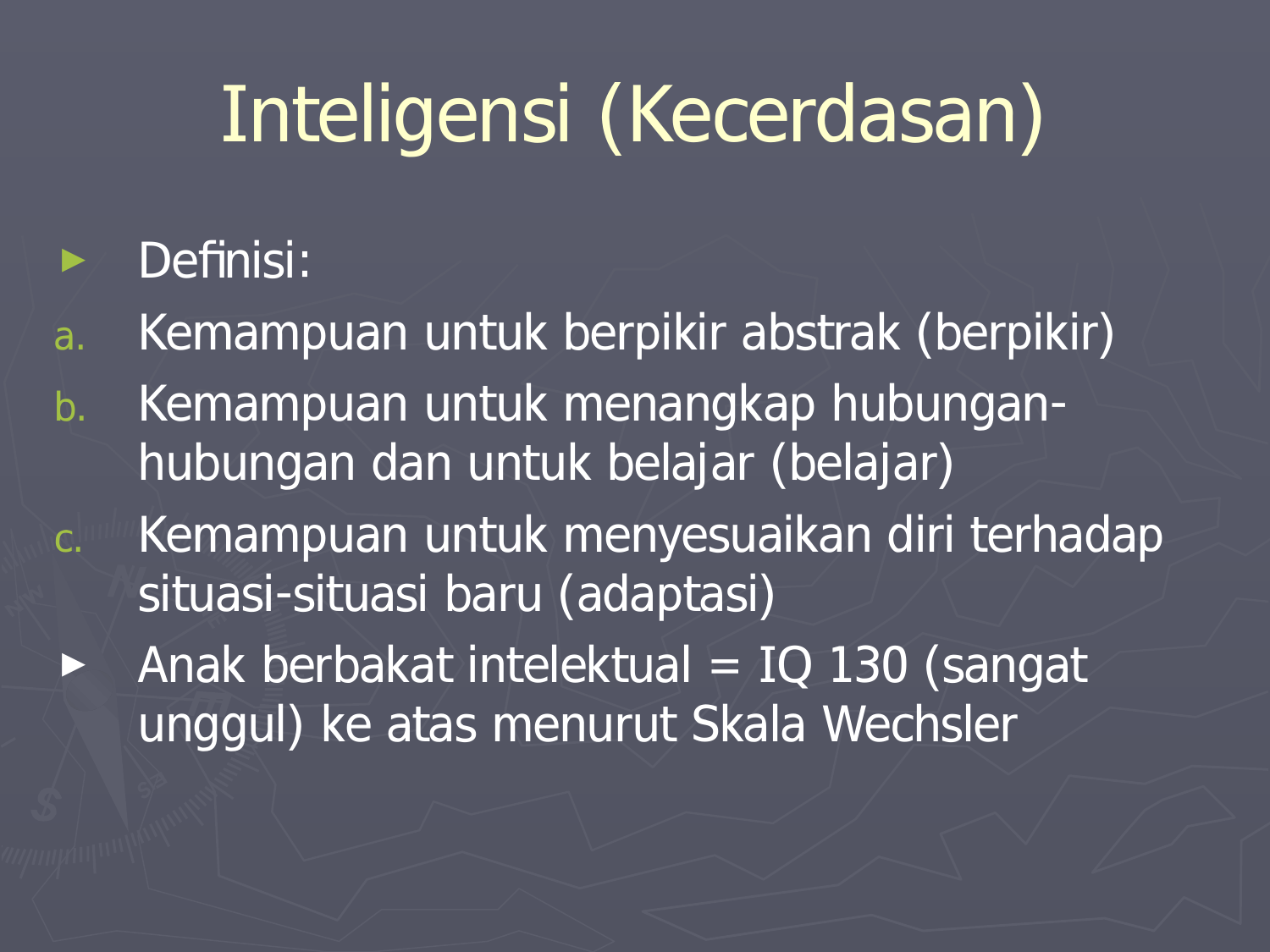

Inteligensi (Kecerdasan)
Definisi:
Kemampuan untuk berpikir abstrak (berpikir)
Kemampuan untuk menangkap hubungan-hubungan dan untuk belajar (belajar)
Kemampuan untuk menyesuaikan diri terhadap situasi-situasi baru (adaptasi)
Anak berbakat intelektual = IQ 130 (sangat unggul) ke atas menurut Skala Wechsler